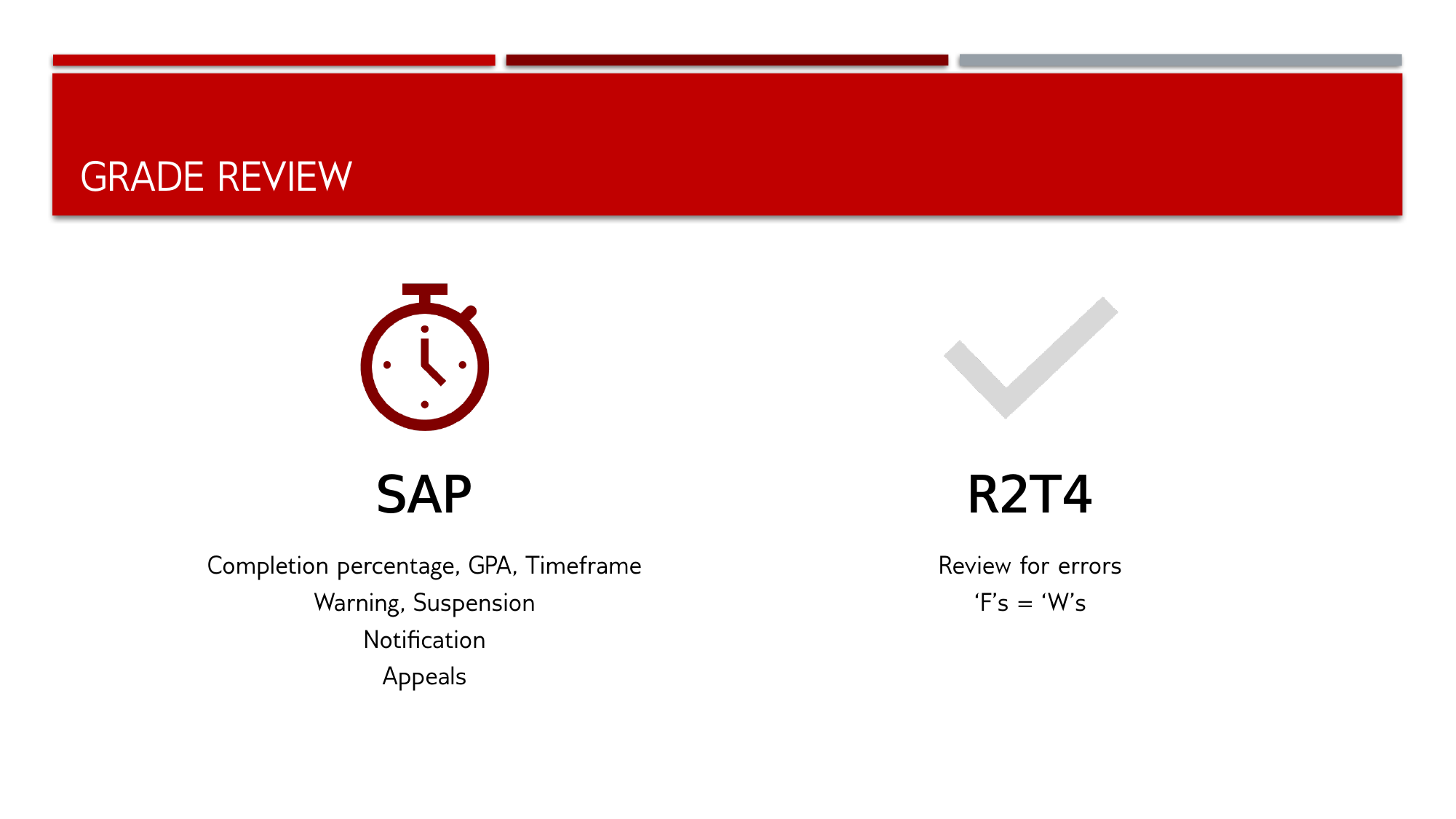

# Grade Review
SAP
Completion percentage, GPA, Timeframe
Warning, Suspension
Notification
Appeals
R2T4
Review for errors
‘F’s = ‘W’s